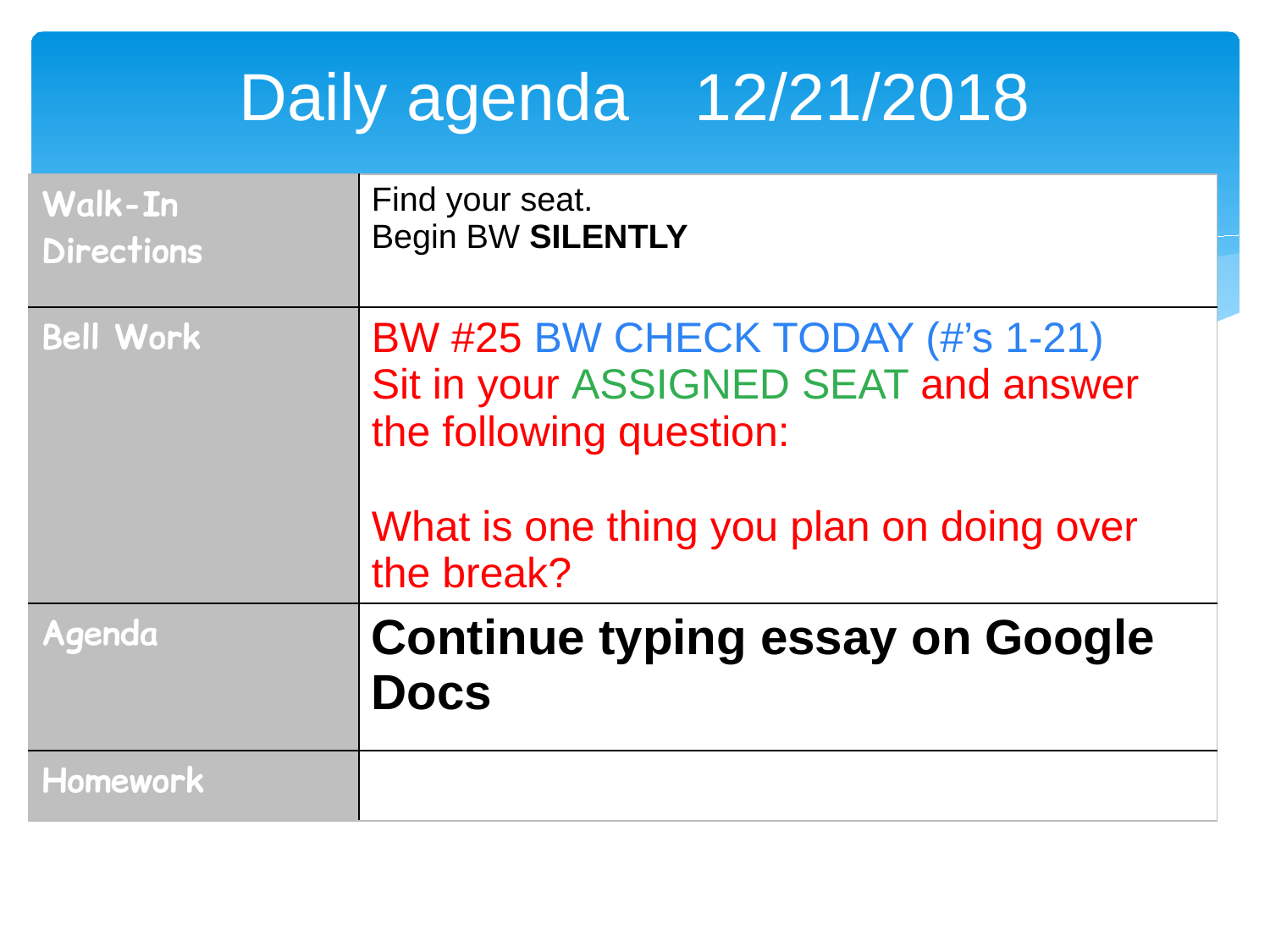

# Daily agenda	 12/21/2018
| Walk-In Directions | Find your seat. Begin BW SILENTLY |
| --- | --- |
| Bell Work | BW #25 BW CHECK TODAY (#’s 1-21) Sit in your ASSIGNED SEAT and answer the following question: What is one thing you plan on doing over the break? |
| Agenda | Continue typing essay on Google Docs |
| Homework |  |